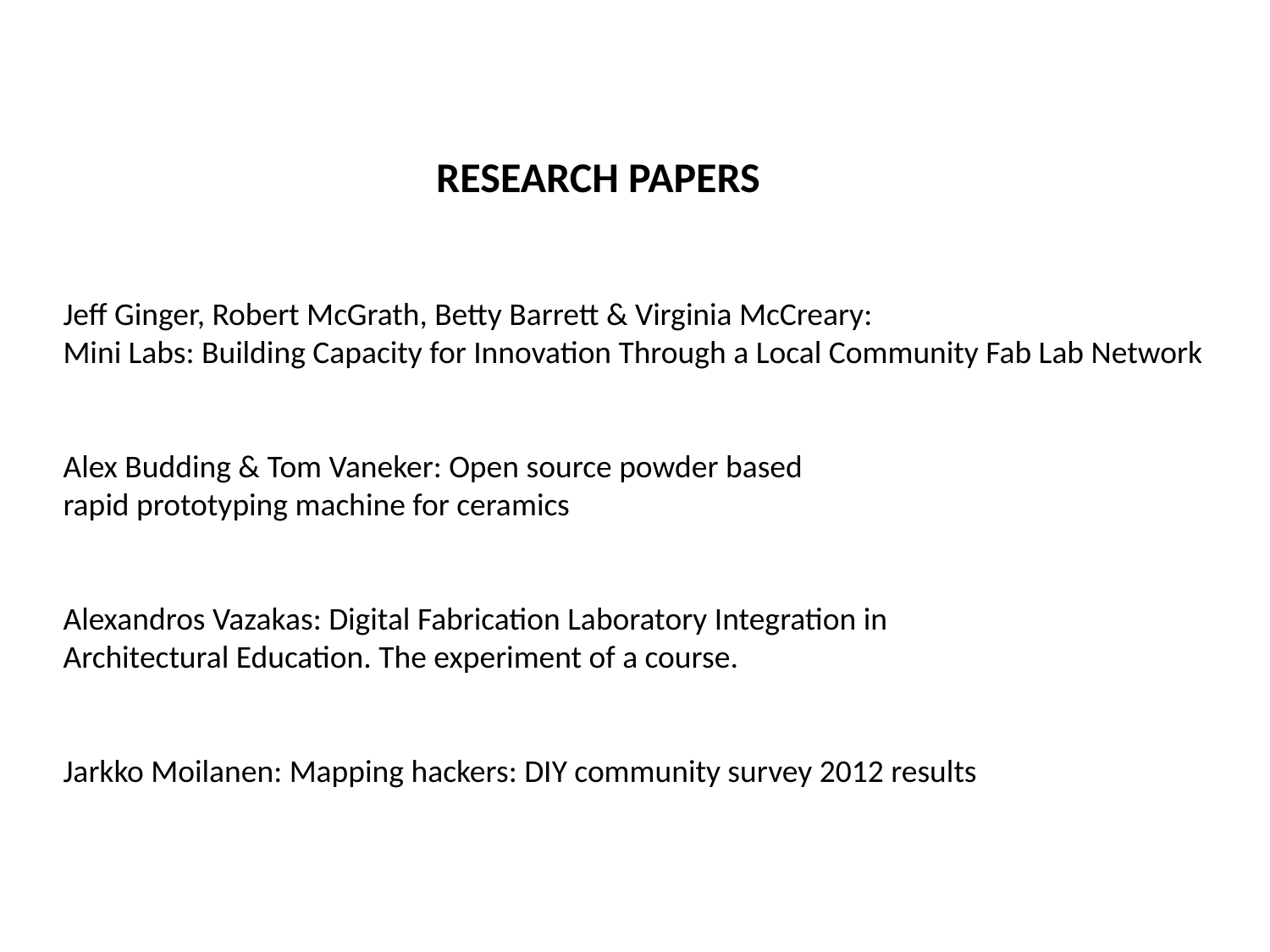

RESEARCH PAPERS

Jeff Ginger, Robert McGrath, Betty Barrett & Virginia McCreary:
Mini Labs: Building Capacity for Innovation Through a Local Community Fab Lab Network

Alex Budding & Tom Vaneker: Open source powder based
rapid prototyping machine for ceramics

Alexandros Vazakas: Digital Fabrication Laboratory Integration in
Architectural Education. The experiment of a course.

Jarkko Moilanen: Mapping hackers: DIY community survey 2012 results